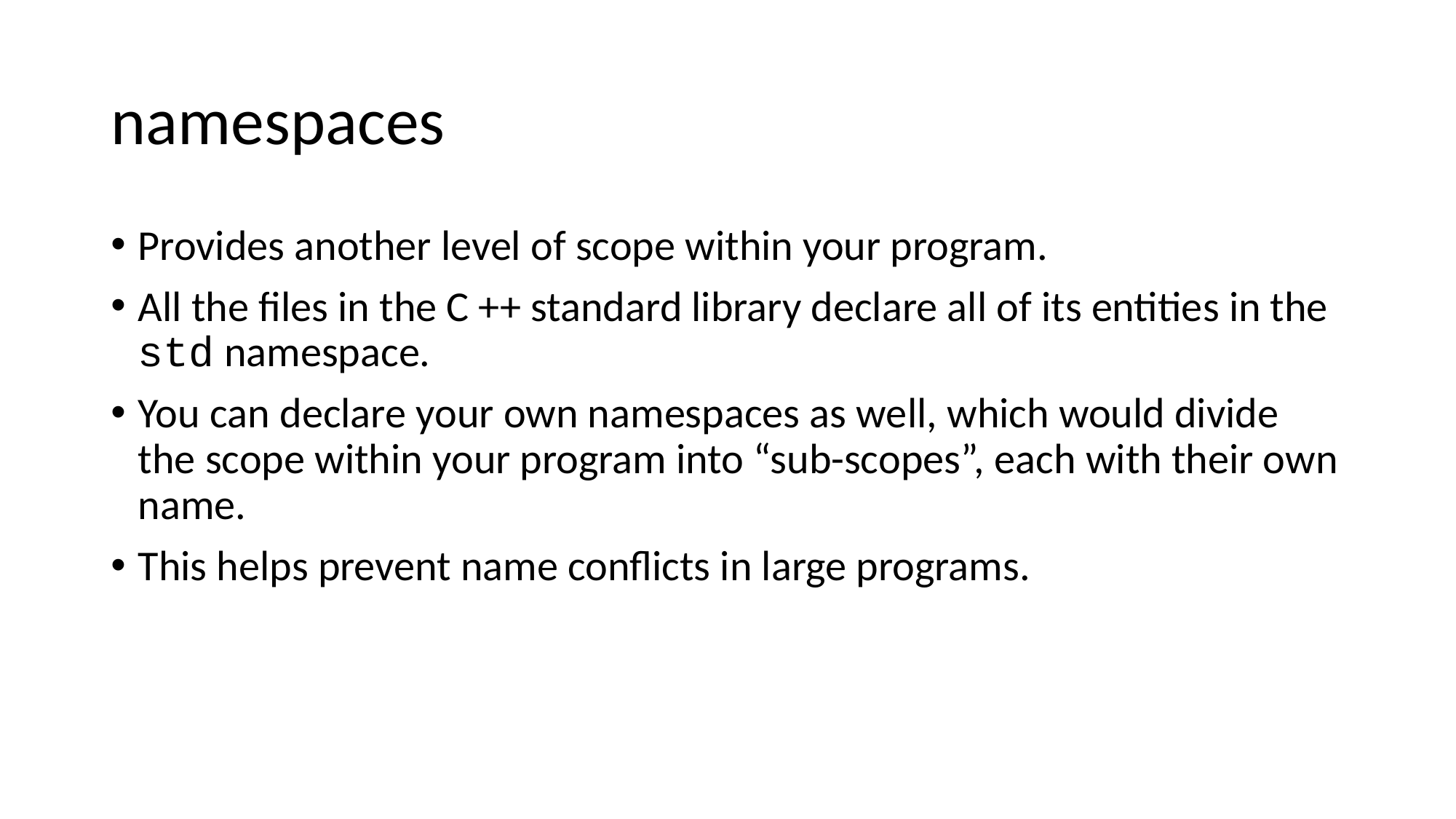

# namespaces
Provides another level of scope within your program.
All the files in the C ++ standard library declare all of its entities in the std namespace.
You can declare your own namespaces as well, which would divide the scope within your program into “sub-scopes”, each with their own name.
This helps prevent name conflicts in large programs.